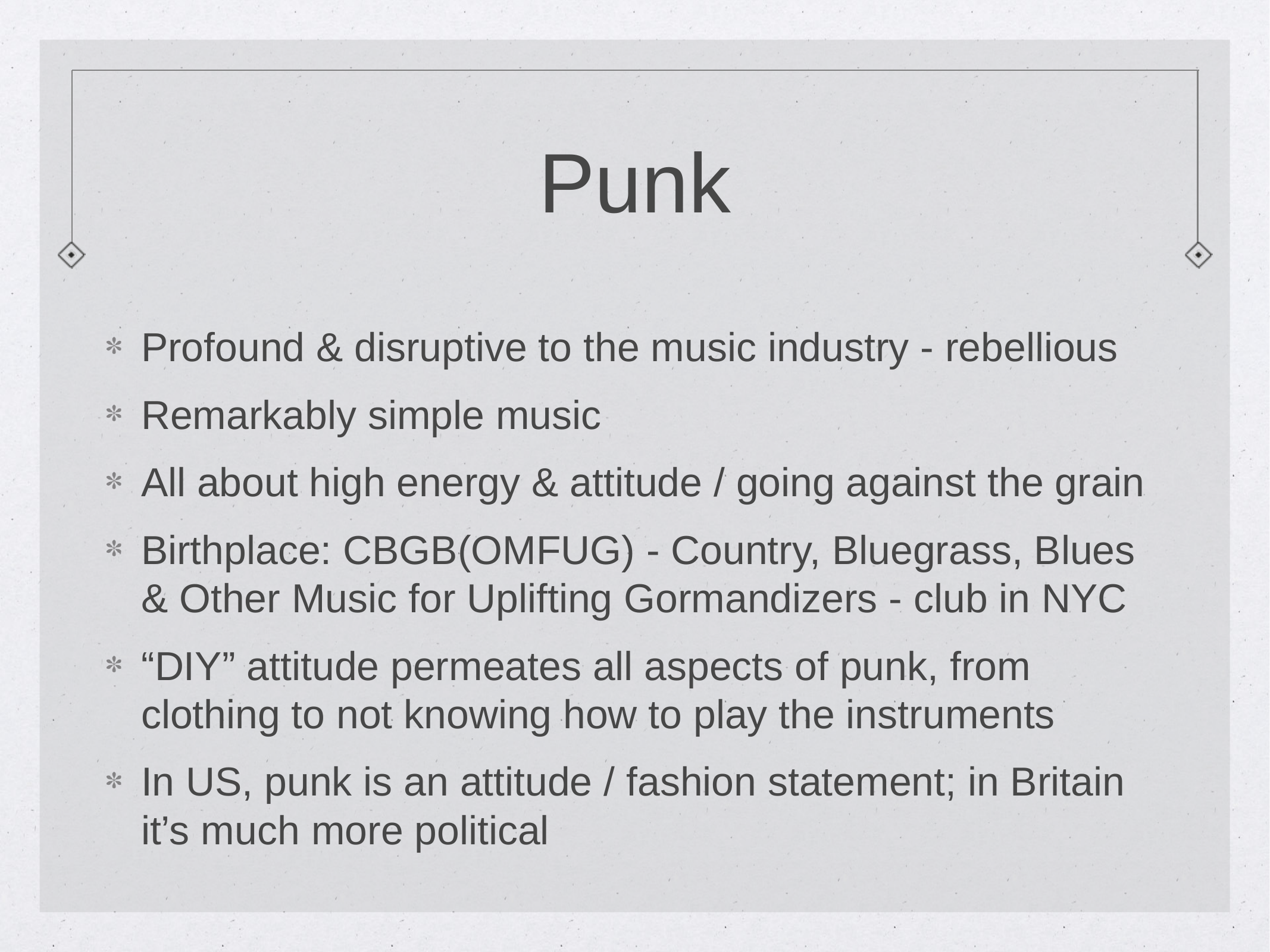

# Punk
Profound & disruptive to the music industry - rebellious
Remarkably simple music
All about high energy & attitude / going against the grain
Birthplace: CBGB(OMFUG) - Country, Bluegrass, Blues & Other Music for Uplifting Gormandizers - club in NYC
“DIY” attitude permeates all aspects of punk, from clothing to not knowing how to play the instruments
In US, punk is an attitude / fashion statement; in Britain it’s much more political